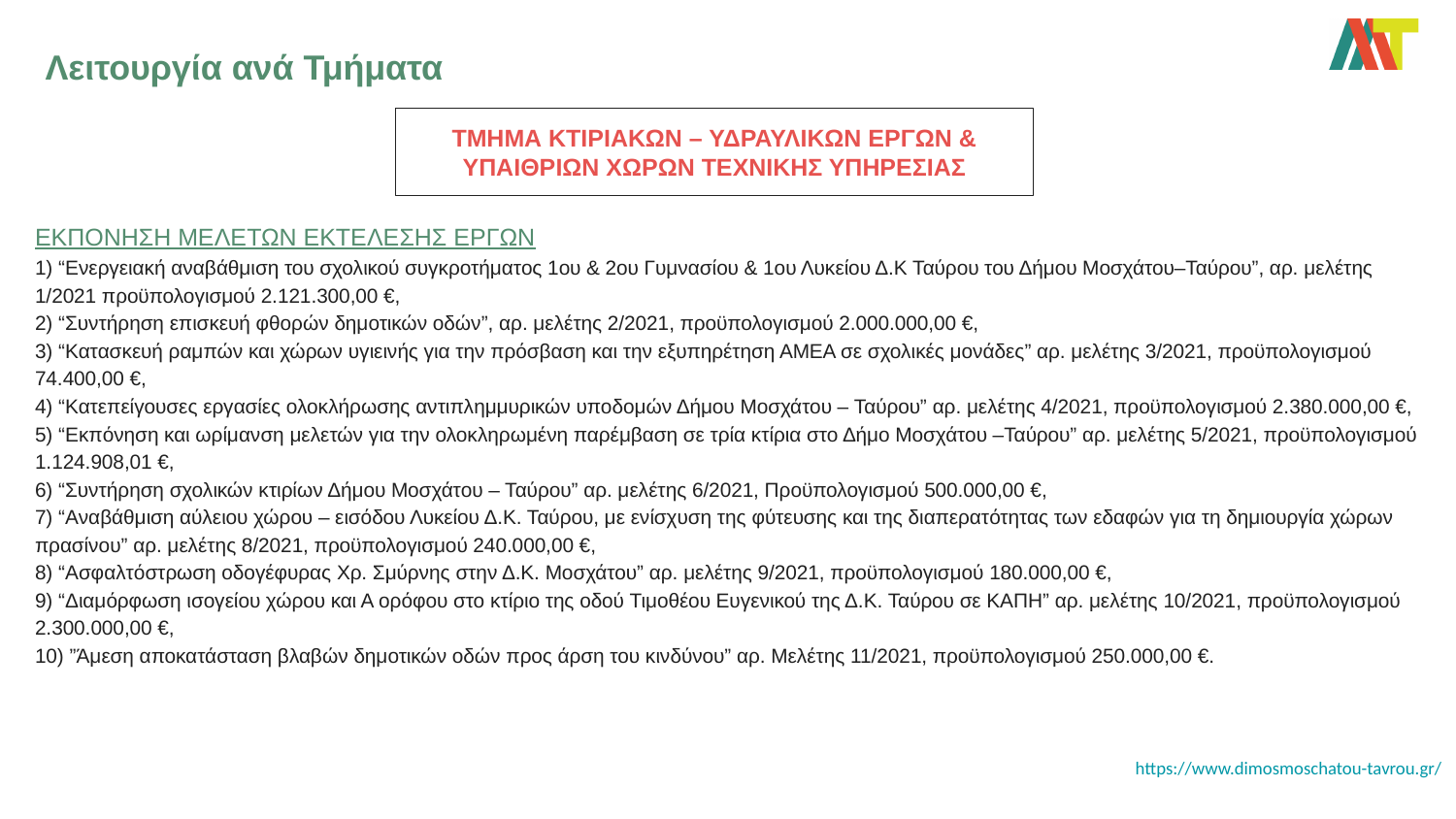

# Λειτουργία ανά Τμήματα
ΤΜΗΜΑ ΚΤΙΡΙΑΚΩΝ – ΥΔΡΑΥΛΙΚΩΝ ΕΡΓΩΝ & ΥΠΑΙΘΡΙΩΝ ΧΩΡΩΝ ΤΕΧΝΙΚΗΣ ΥΠΗΡΕΣΙΑΣ
ΕΚΠΟΝΗΣΗ ΜΕΛΕΤΩΝ ΕΚΤΕΛΕΣΗΣ ΕΡΓΩΝ
1) “Ενεργειακή αναβάθμιση του σχολικού συγκροτήματος 1ου & 2ου Γυμνασίου & 1ου Λυκείου Δ.Κ Ταύρου του Δήμου Μοσχάτου–Ταύρου”, αρ. μελέτης 1/2021 προϋπολογισμού 2.121.300,00 €,
2) “Συντήρηση επισκευή φθορών δημοτικών οδών”, αρ. μελέτης 2/2021, προϋπολογισμού 2.000.000,00 €,
3) “Κατασκευή ραμπών και χώρων υγιεινής για την πρόσβαση και την εξυπηρέτηση ΑΜΕΑ σε σχολικές μονάδες” αρ. μελέτης 3/2021, προϋπολογισμού 74.400,00 €,
4) “Κατεπείγουσες εργασίες ολοκλήρωσης αντιπλημμυρικών υποδομών Δήμου Μοσχάτου – Ταύρου” αρ. μελέτης 4/2021, προϋπολογισμού 2.380.000,00 €,
5) “Εκπόνηση και ωρίμανση μελετών για την ολοκληρωμένη παρέμβαση σε τρία κτίρια στο Δήμο Μοσχάτου –Ταύρου” αρ. μελέτης 5/2021, προϋπολογισμού 1.124.908,01 €,
6) “Συντήρηση σχολικών κτιρίων Δήμου Μοσχάτου – Ταύρου” αρ. μελέτης 6/2021, Προϋπολογισμού 500.000,00 €,
7) “Αναβάθμιση αύλειου χώρου – εισόδου Λυκείου Δ.Κ. Ταύρου, με ενίσχυση της φύτευσης και της διαπερατότητας των εδαφών για τη δημιουργία χώρων πρασίνου” αρ. μελέτης 8/2021, προϋπολογισμού 240.000,00 €,
8) “Ασφαλτόστρωση οδογέφυρας Χρ. Σμύρνης στην Δ.Κ. Μοσχάτου” αρ. μελέτης 9/2021, προϋπολογισμού 180.000,00 €,
9) “Διαμόρφωση ισογείου χώρου και Α ορόφου στο κτίριο της οδού Τιμοθέου Ευγενικού της Δ.Κ. Ταύρου σε ΚΑΠΗ” αρ. μελέτης 10/2021, προϋπολογισμού 2.300.000,00 €,
10) ”Άμεση αποκατάσταση βλαβών δημοτικών οδών προς άρση του κινδύνου” αρ. Μελέτης 11/2021, προϋπολογισμού 250.000,00 €.
https://www.dimosmoschatou-tavrou.gr/